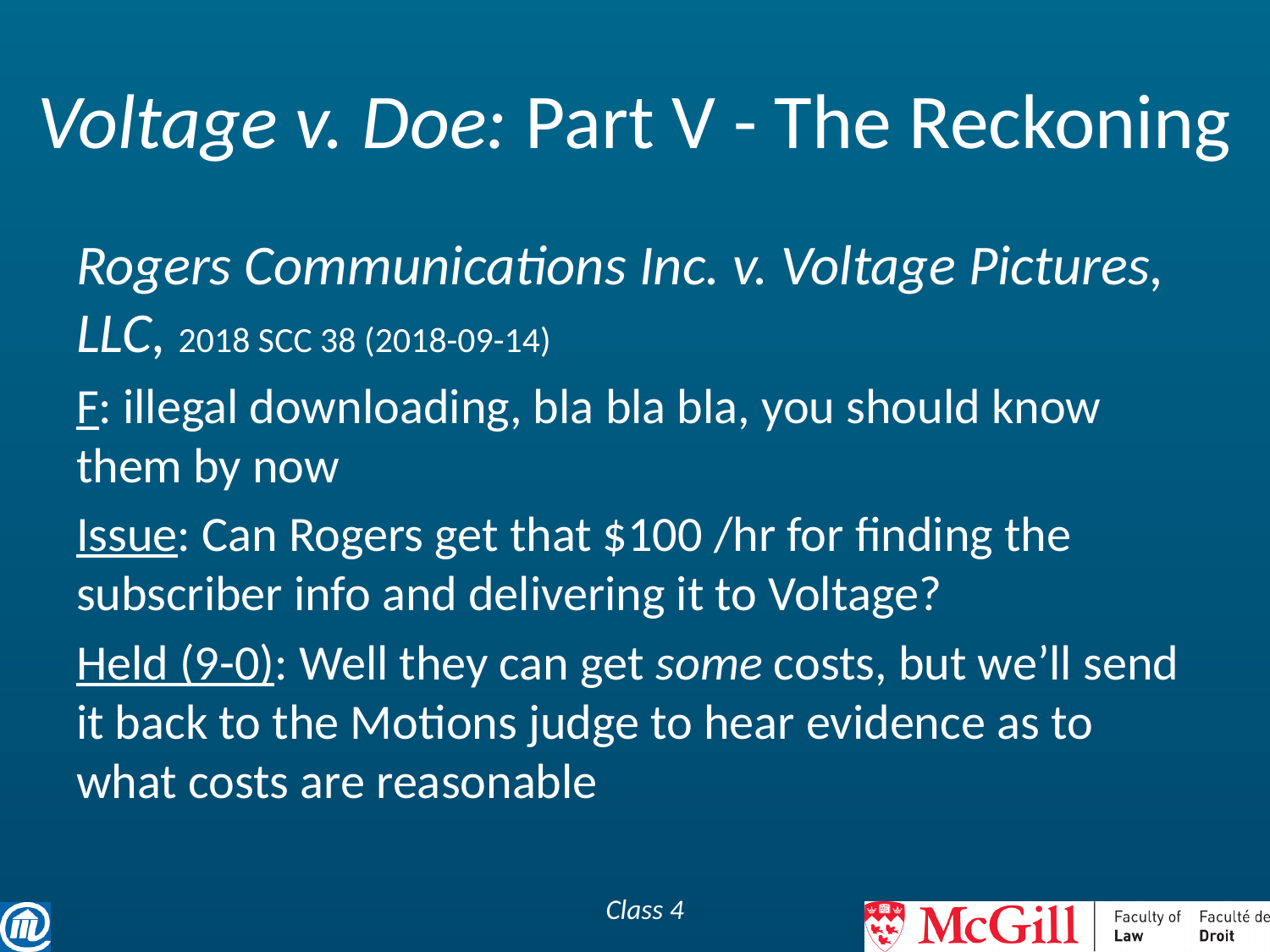

# Voltage v. Doe: Part V - The Reckoning
Rogers Communications Inc. v. Voltage Pictures, LLC, 2018 SCC 38 (2018-09-14)
F: illegal downloading, bla bla bla, you should know them by now
Issue: Can Rogers get that $100 /hr for finding the subscriber info and delivering it to Voltage?
Held (9-0): Well they can get some costs, but we’ll send it back to the Motions judge to hear evidence as to what costs are reasonable
Class 4